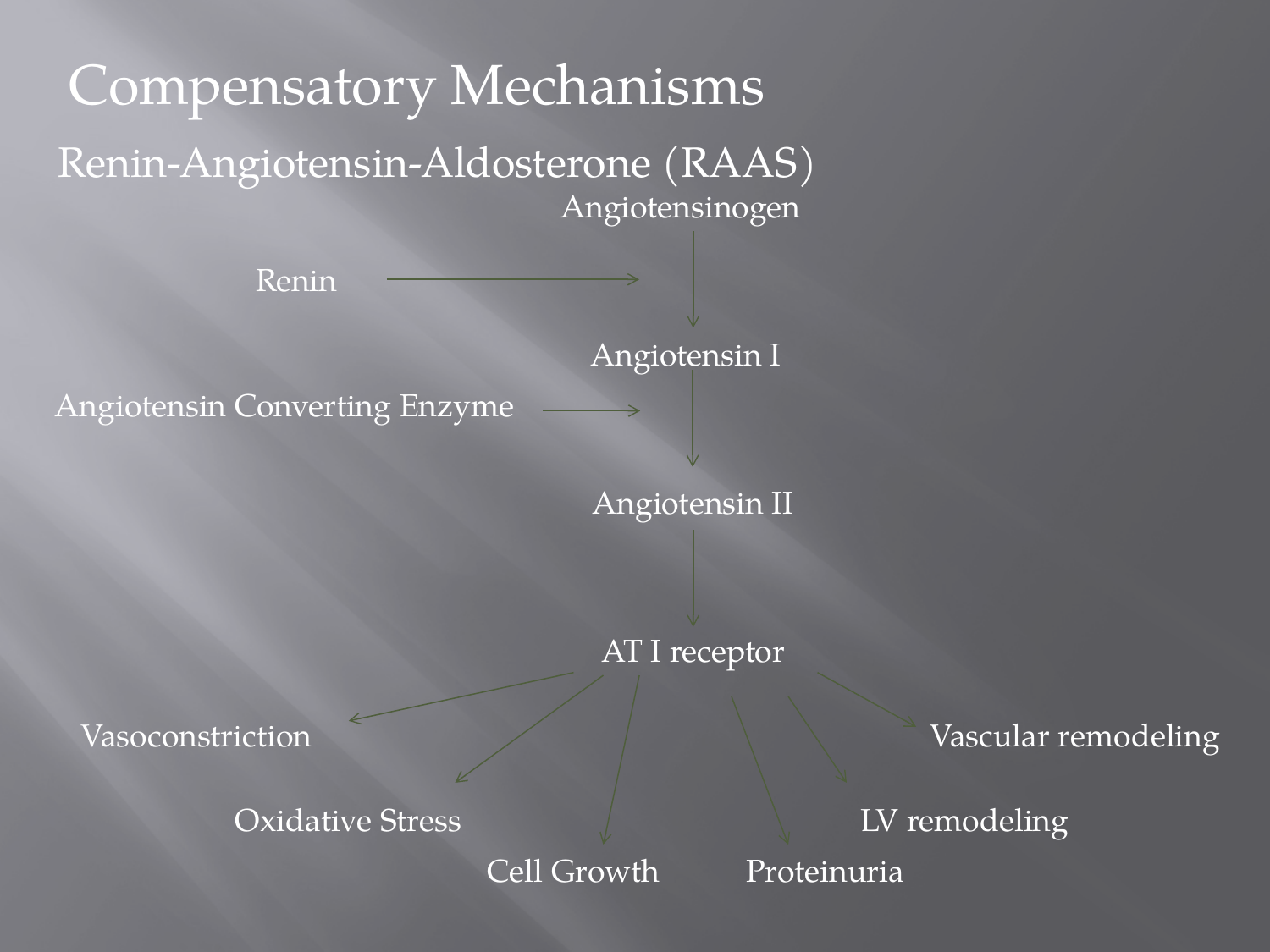

Compensatory Mechanisms
Renin-Angiotensin-Aldosterone (RAAS)
          Angiotensinogen
Renin
      Angiotensin I
Angiotensin Converting Enzyme
Angiotensin II
AT I receptor
Vasoconstriction
Vascular remodeling
Oxidative Stress
LV remodeling
Cell Growth
Proteinuria